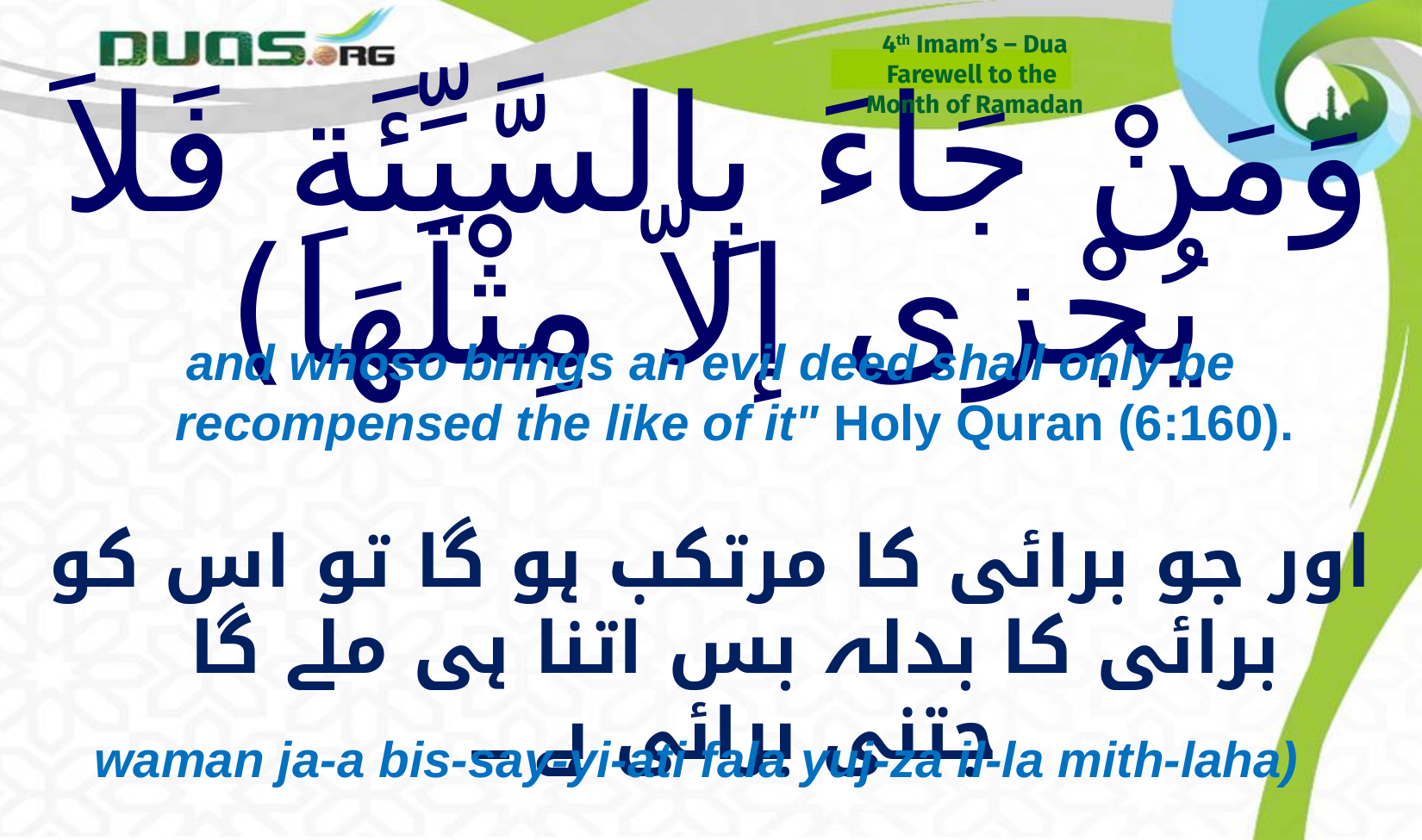

4th Imam’s – Dua
Farewell to the
Month of Ramadan

# وَمَنْ جَاءَ بِالسَّيِّئَةِ فَلاَ يُجْزى إلاّ مِثْلَهَا)
and whoso brings an evil deed shall only be recompensed the like of it" Holy Quran (6:160).

اور جو برائی کا مرتکب ہو گا تو اس کو برائی کا بدلہ بس اتنا ہی ملے گا جتنی برائی ہے ۔۔۔
waman ja-a bis-say-yi-ati fala yuj-za il-la mith-laha)